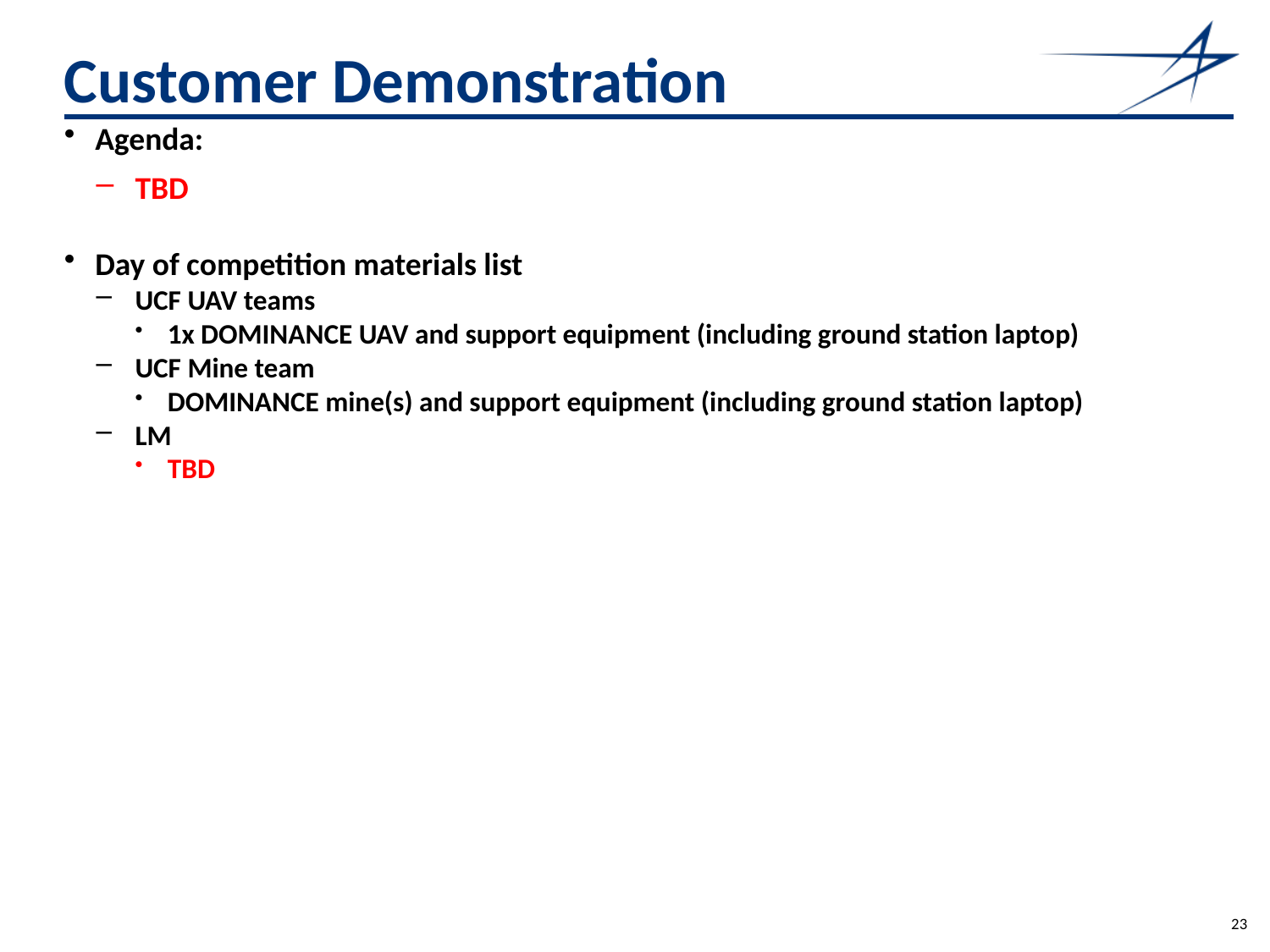

# Customer Demonstration
Agenda:
TBD

Day of competition materials list
UCF UAV teams
1x DOMINANCE UAV and support equipment (including ground station laptop)
UCF Mine team
DOMINANCE mine(s) and support equipment (including ground station laptop)
LM
TBD